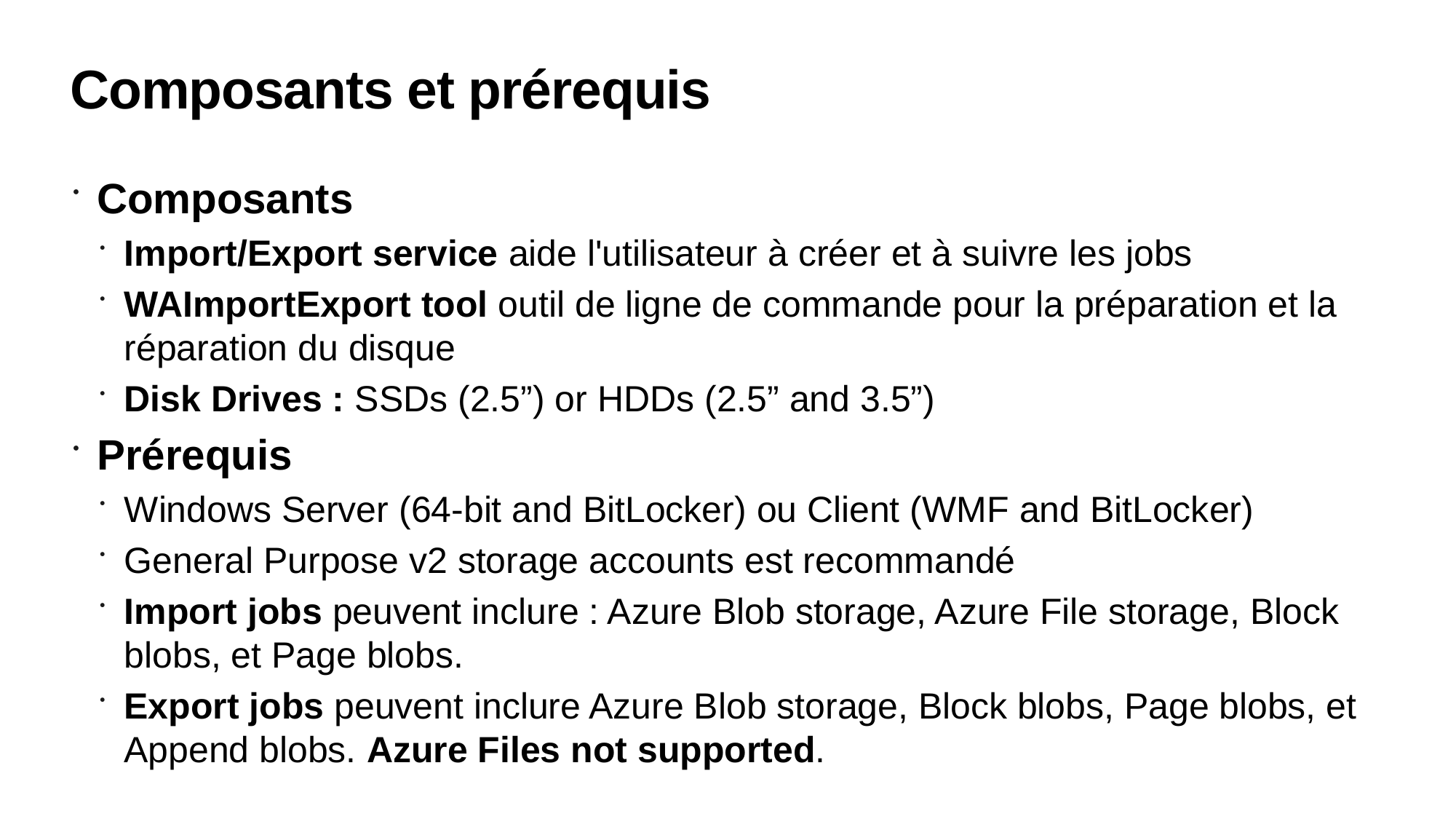

# Composants et prérequis
Composants
Import/Export service aide l'utilisateur à créer et à suivre les jobs
WAImportExport tool outil de ligne de commande pour la préparation et la réparation du disque
Disk Drives : SSDs (2.5”) or HDDs (2.5” and 3.5”)
Prérequis
Windows Server (64-bit and BitLocker) ou Client (WMF and BitLocker)
General Purpose v2 storage accounts est recommandé
Import jobs peuvent inclure : Azure Blob storage, Azure File storage, Block blobs, et Page blobs.
Export jobs peuvent inclure Azure Blob storage, Block blobs, Page blobs, et Append blobs. Azure Files not supported.